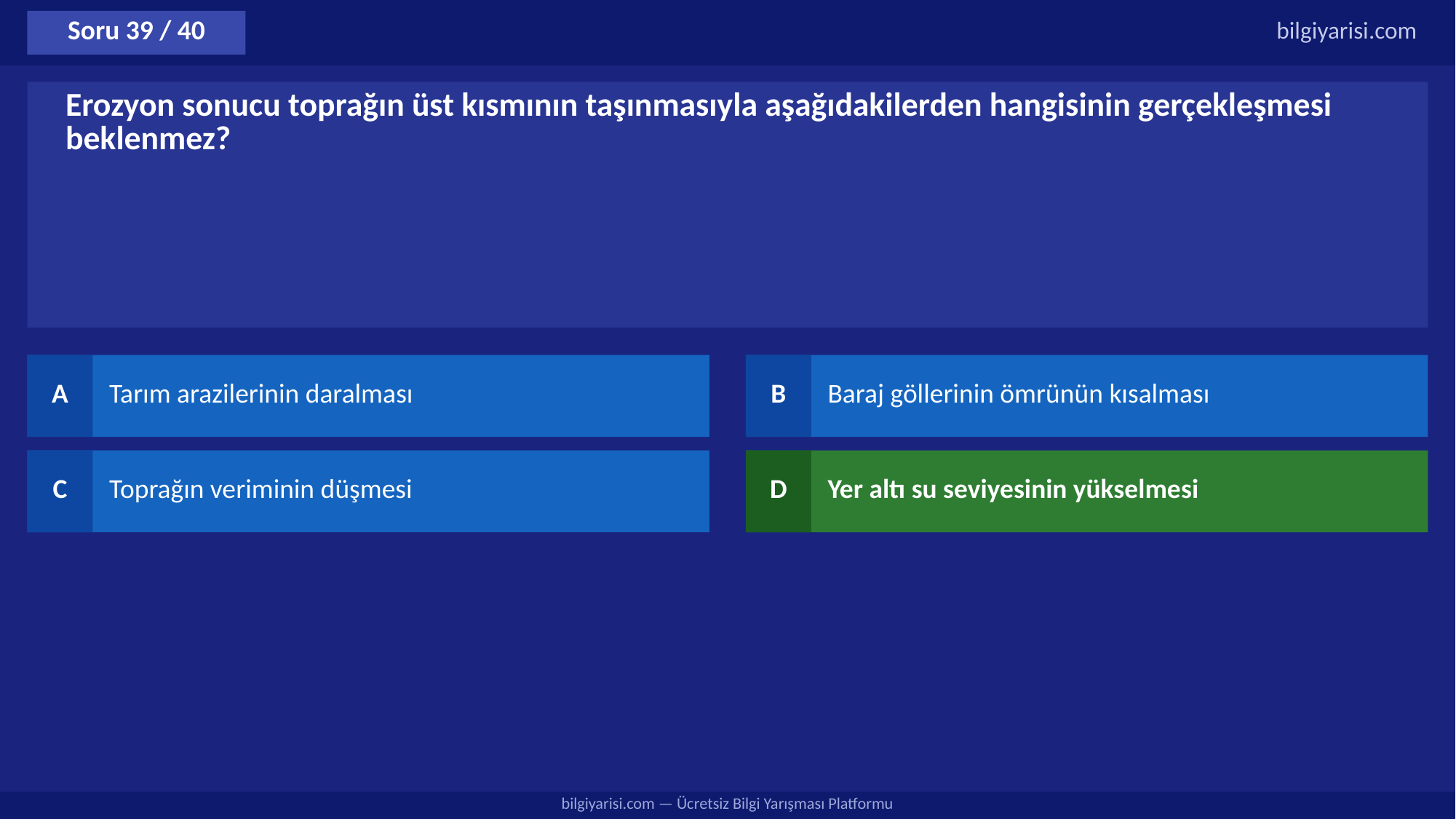

Soru 39 / 40
bilgiyarisi.com

Erozyon sonucu toprağın üst kısmının taşınmasıyla aşağıdakilerden hangisinin gerçekleşmesi beklenmez?

A
Tarım arazilerinin daralması

B
Baraj göllerinin ömrünün kısalması

C
Toprağın veriminin düşmesi

D
Yer altı su seviyesinin yükselmesi
bilgiyarisi.com — Ücretsiz Bilgi Yarışması Platformu